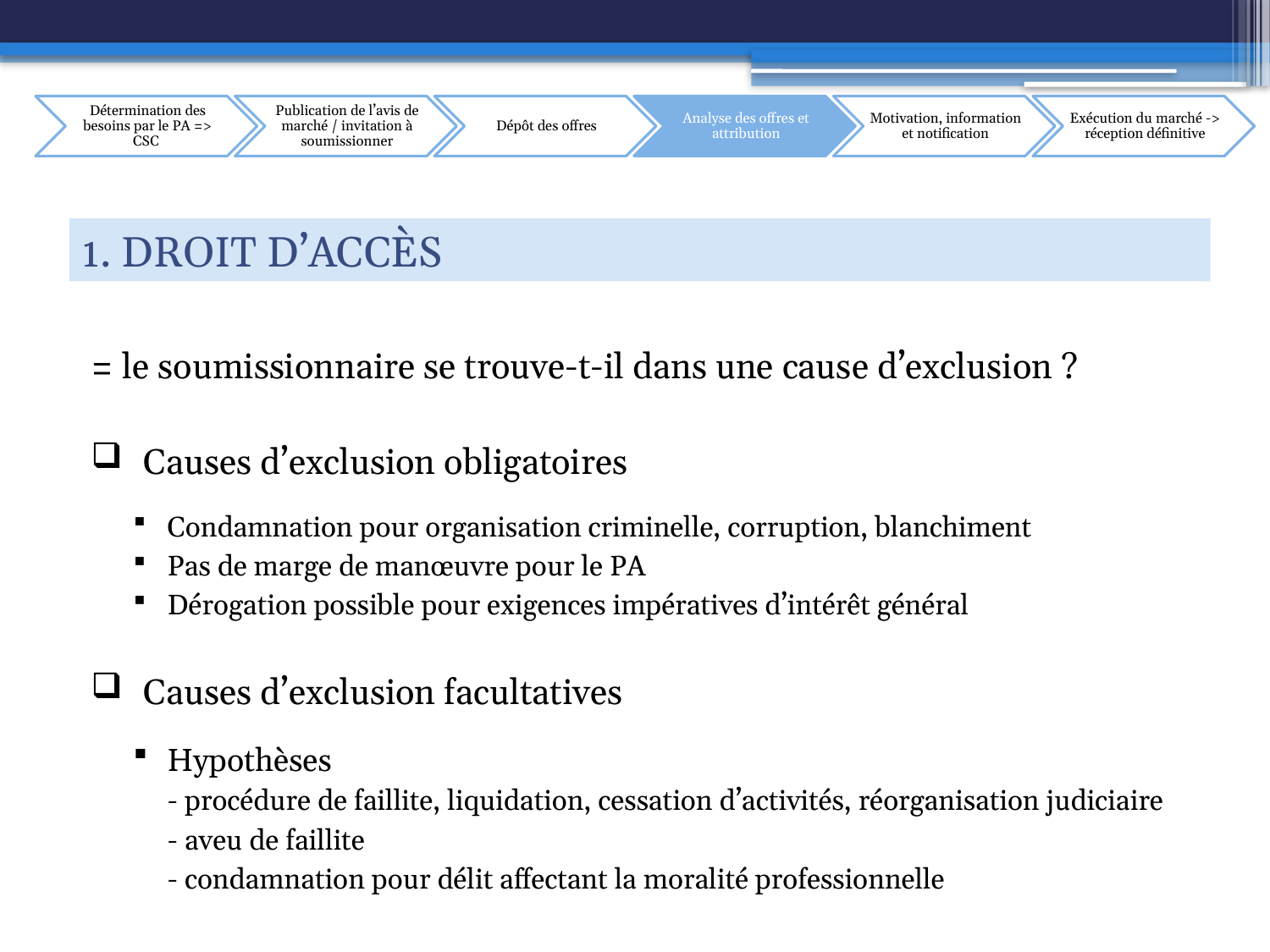

Détermination des besoins par le PA => CSC
Publication de l’avis de marché / invitation à soumissionner
Dépôt des offres
Analyse des offres et attribution
Motivation, information et notification
Exécution du marché -> réception définitive
1. Droit d’accès
= le soumissionnaire se trouve-t-il dans une cause d’exclusion ?

  Causes d’exclusion obligatoires

Condamnation pour organisation criminelle, corruption, blanchiment
Pas de marge de manœuvre pour le PA
Dérogation possible pour exigences impératives d’intérêt général

  Causes d’exclusion facultatives

Hypothèses
	- procédure de faillite, liquidation, cessation d’activités, réorganisation judiciaire
	- aveu de faillite
	- condamnation pour délit affectant la moralité professionnelle